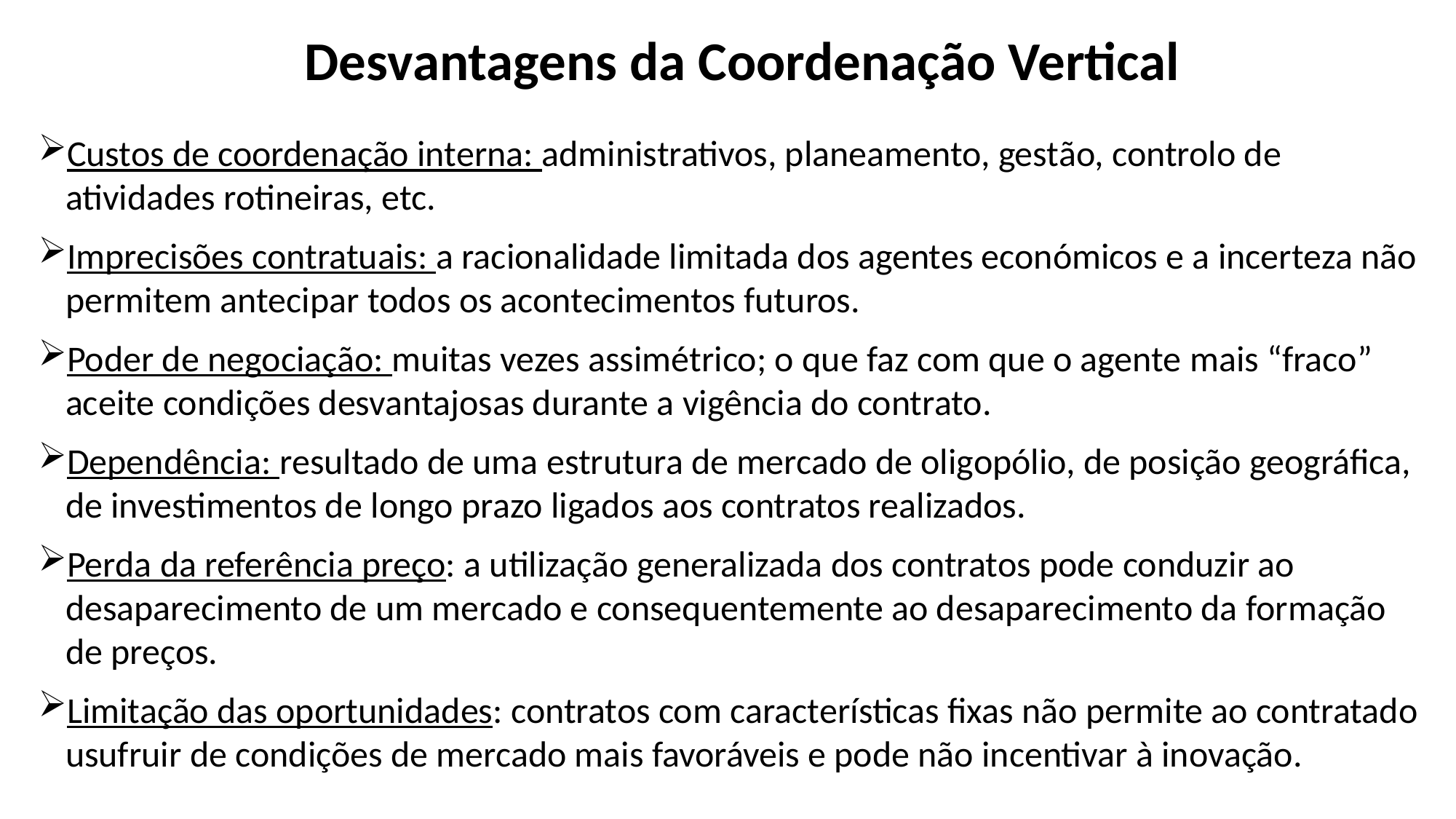

# Desvantagens da Coordenação Vertical
Custos de coordenação interna: administrativos, planeamento, gestão, controlo de atividades rotineiras, etc.
Imprecisões contratuais: a racionalidade limitada dos agentes económicos e a incerteza não permitem antecipar todos os acontecimentos futuros.
Poder de negociação: muitas vezes assimétrico; o que faz com que o agente mais “fraco” aceite condições desvantajosas durante a vigência do contrato.
Dependência: resultado de uma estrutura de mercado de oligopólio, de posição geográfica, de investimentos de longo prazo ligados aos contratos realizados.
Perda da referência preço: a utilização generalizada dos contratos pode conduzir ao desaparecimento de um mercado e consequentemente ao desaparecimento da formação de preços.
Limitação das oportunidades: contratos com características fixas não permite ao contratado usufruir de condições de mercado mais favoráveis e pode não incentivar à inovação.